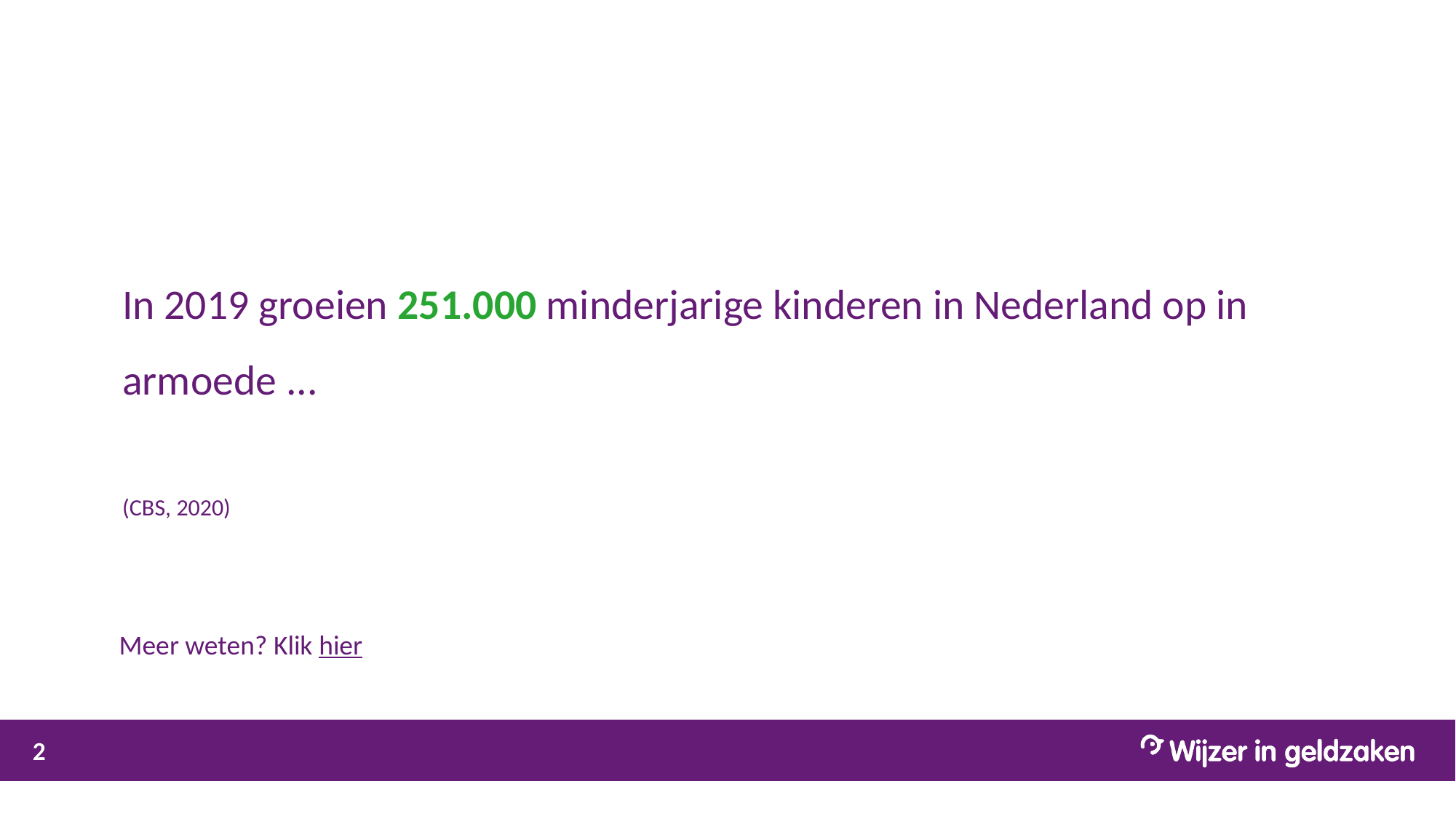

In 2019 groeien 251.000 minderjarige kinderen in Nederland op in armoede ...

(CBS, 2020)
Meer weten? Klik hier